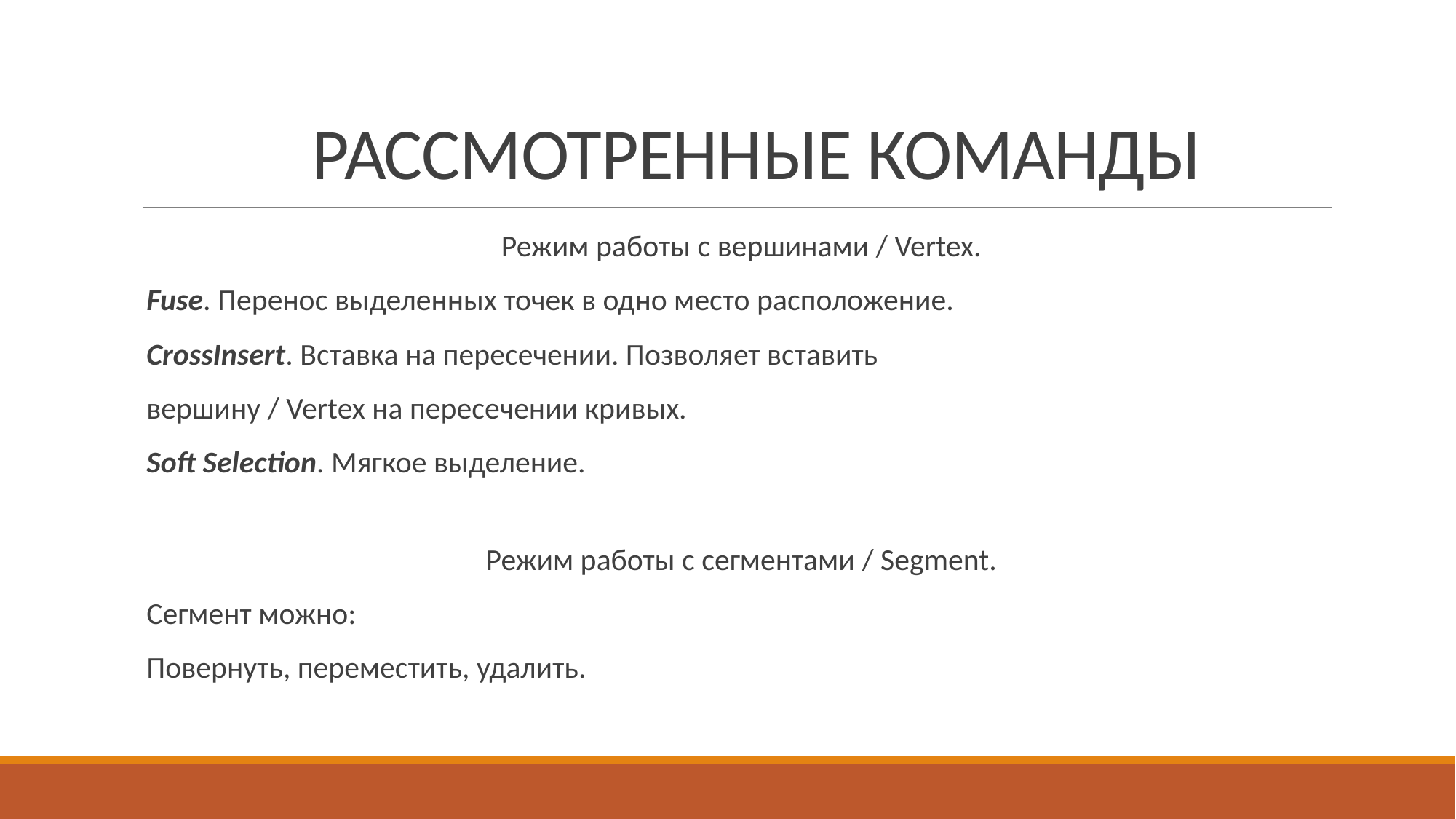

# РАССМОТРЕННЫЕ КОМАНДЫ
Режим работы с вершинами / Vertex.
Fuse. Перенос выделенных точек в одно место расположение.
CrossInsert. Вставка на пересечении. Позволяет вставить
вершину / Vertex на пересечении кривых.
Soft Selection. Мягкое выделение.
Режим работы с сегментами / Segment.
Сегмент можно:
Повернуть, переместить, удалить.